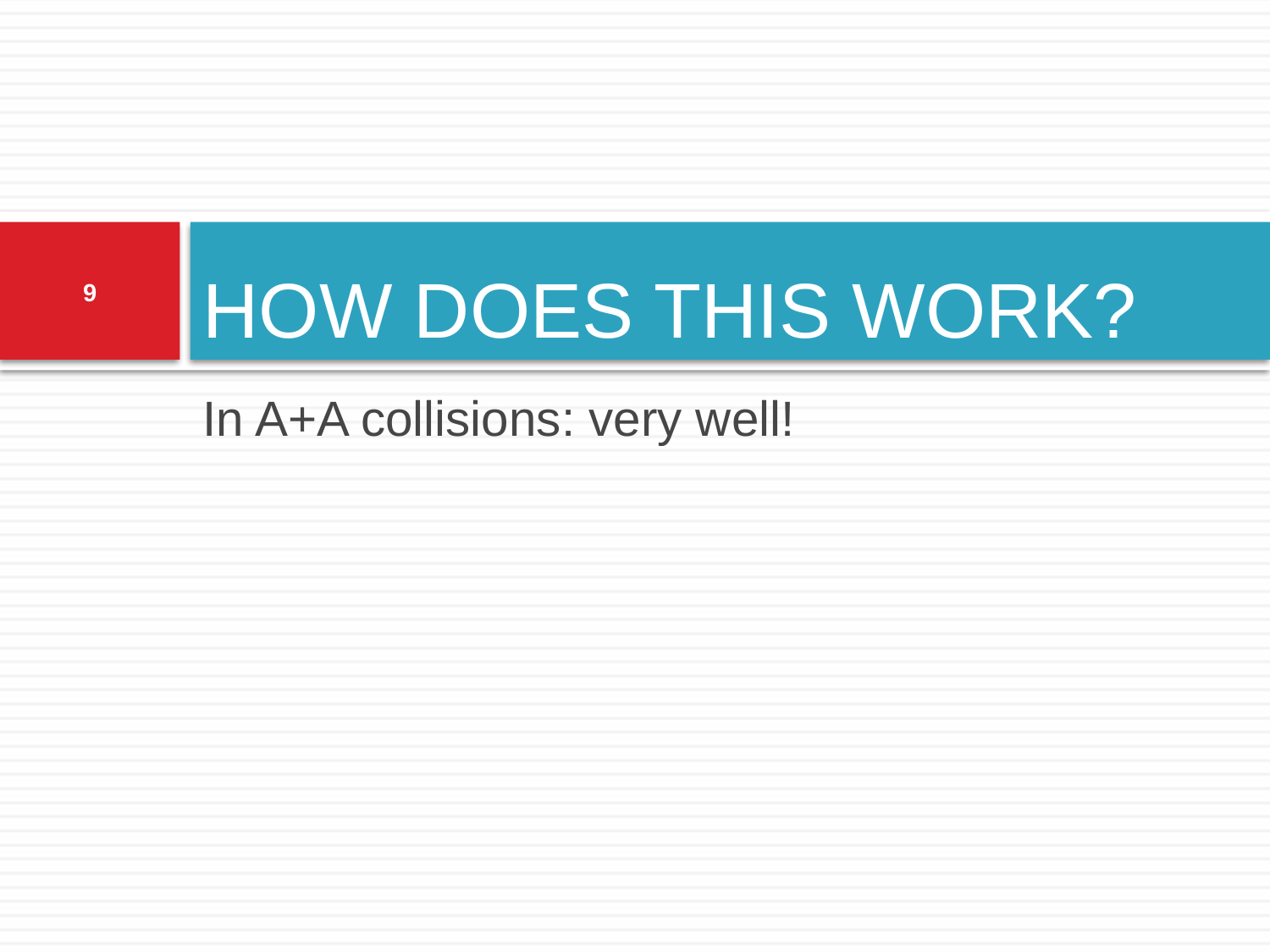

# HOW DOES THIS WORK?
9
In A+A collisions: very well!